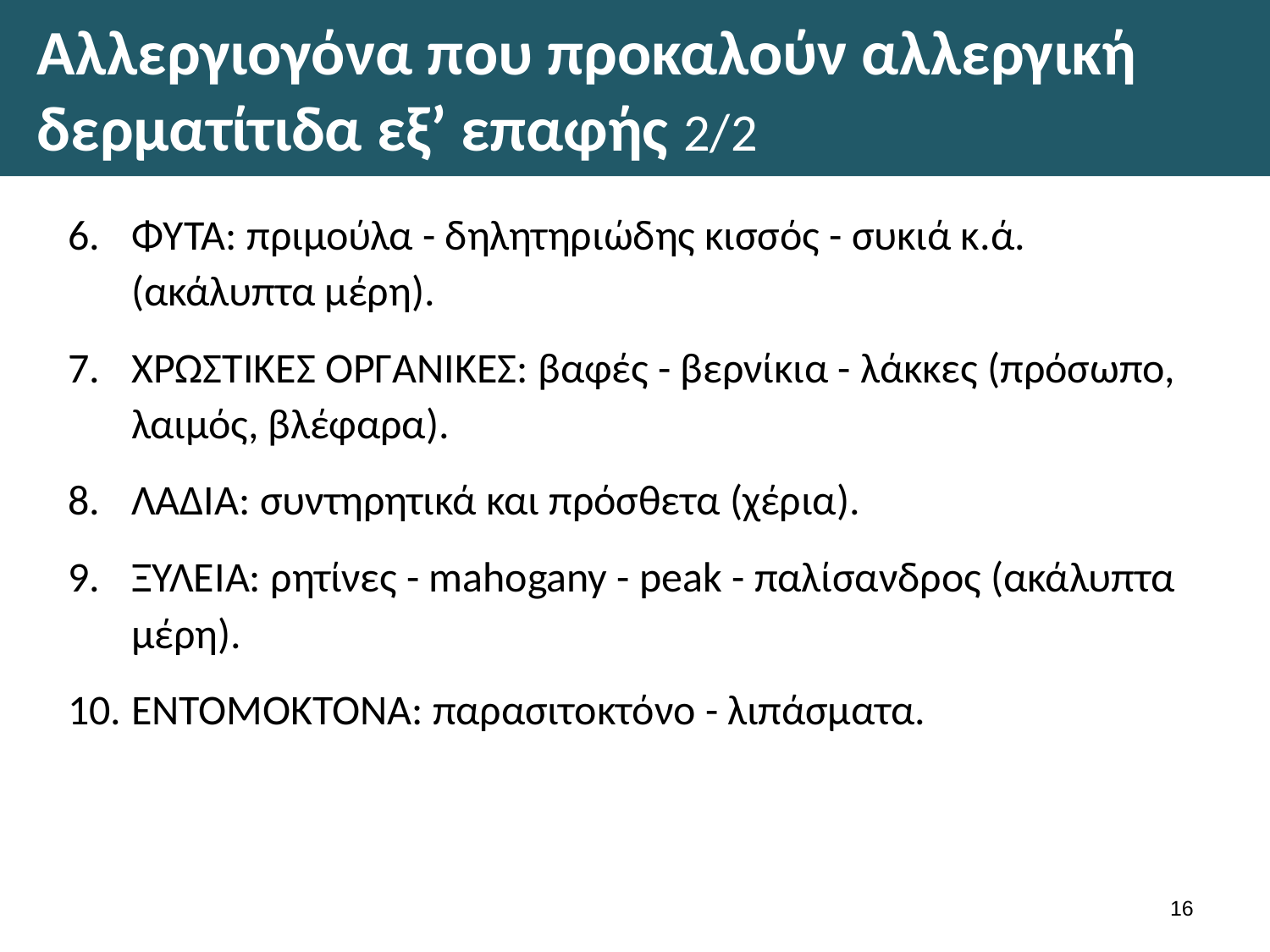

# Αλλεργιογόνα που προκαλούν αλλεργική δερματίτιδα εξ’ επαφής 2/2
ΦΥΤΑ: πριμούλα - δηλητηριώδης κισσός - συκιά κ.ά. (ακάλυπτα μέρη).
ΧΡΩΣΤΙΚΕΣ ΟΡΓΑΝΙΚΕΣ: βαφές - βερνίκια - λάκκες (πρόσωπο, λαιμός, βλέφαρα).
ΛΑΔΙΑ: συντηρητικά και πρόσθετα (χέρια).
ΞΥΛΕΙΑ: ρητίνες - mahogany - peak - παλίσανδρος (ακάλυπτα μέρη).
ENTOMOKTONA: παρασιτοκτόνο - λιπάσματα.
16